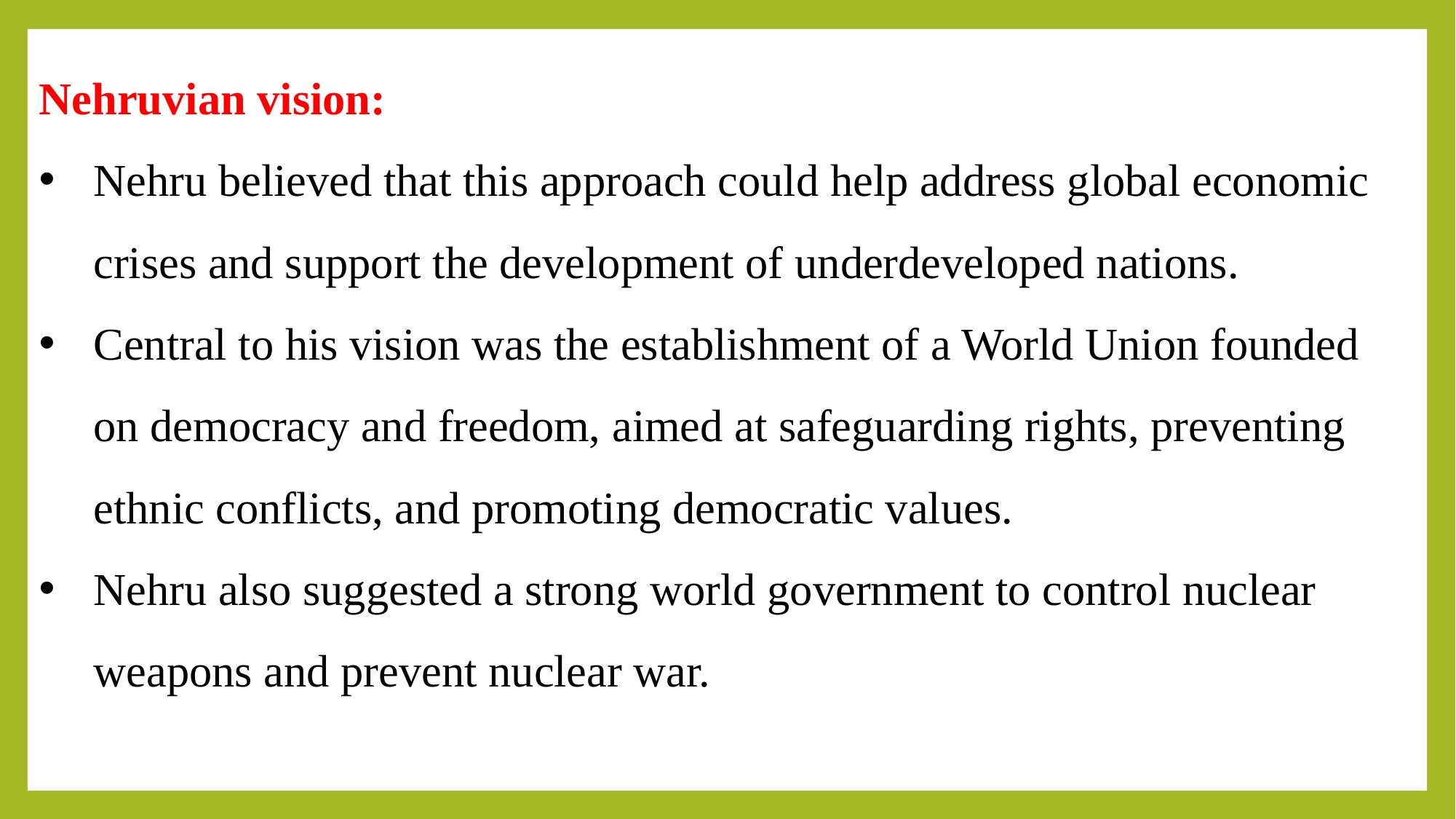

Nehruvian vision:
Nehru believed that this approach could help address global economic crises and support the development of underdeveloped nations.
Central to his vision was the establishment of a World Union founded on democracy and freedom, aimed at safeguarding rights, preventing ethnic conflicts, and promoting democratic values.
Nehru also suggested a strong world government to control nuclear weapons and prevent nuclear war.